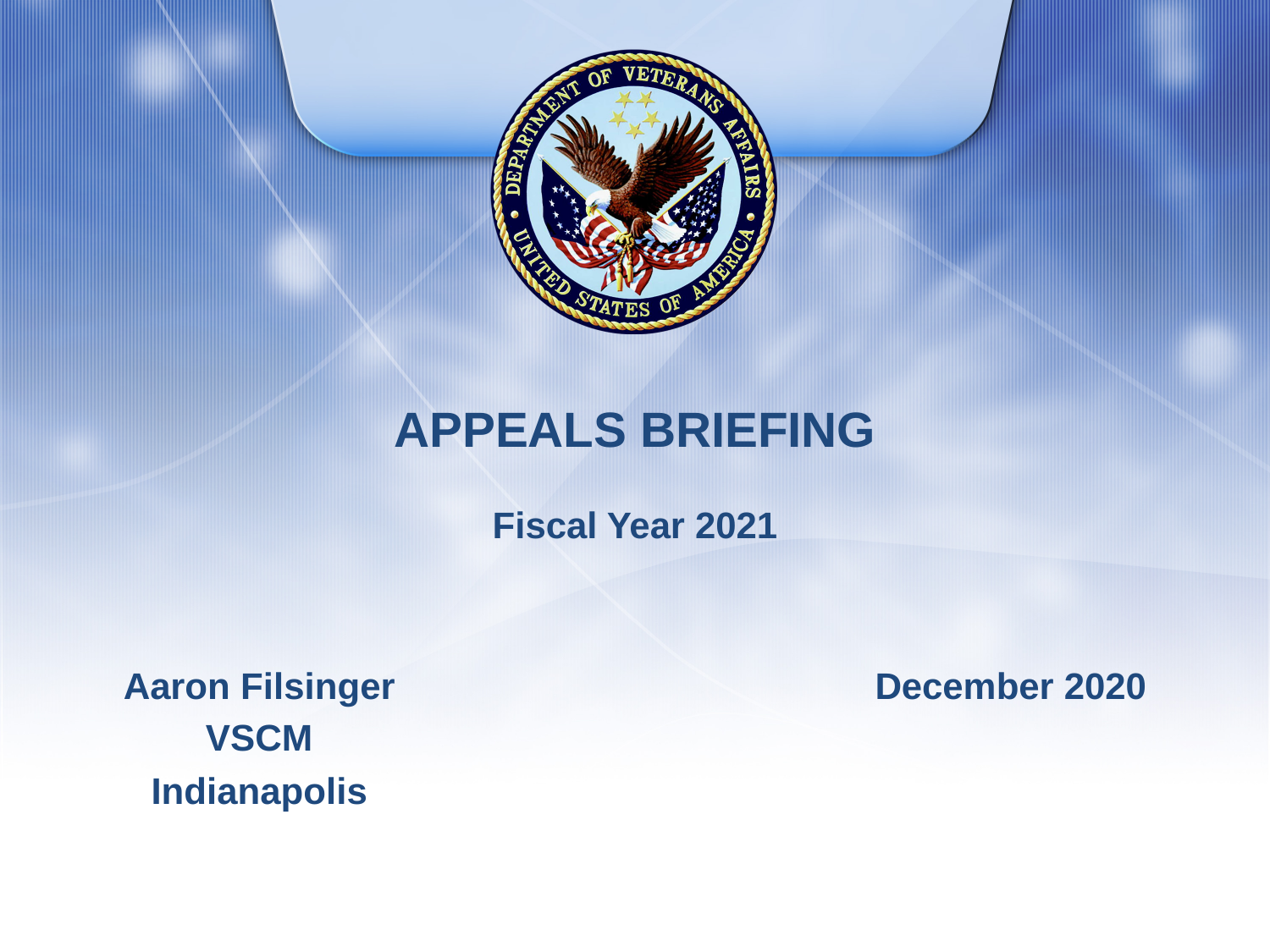

# APPEALS BRIEFING Fiscal Year 2021
Aaron Filsinger
VSCM
Indianapolis
December 2020